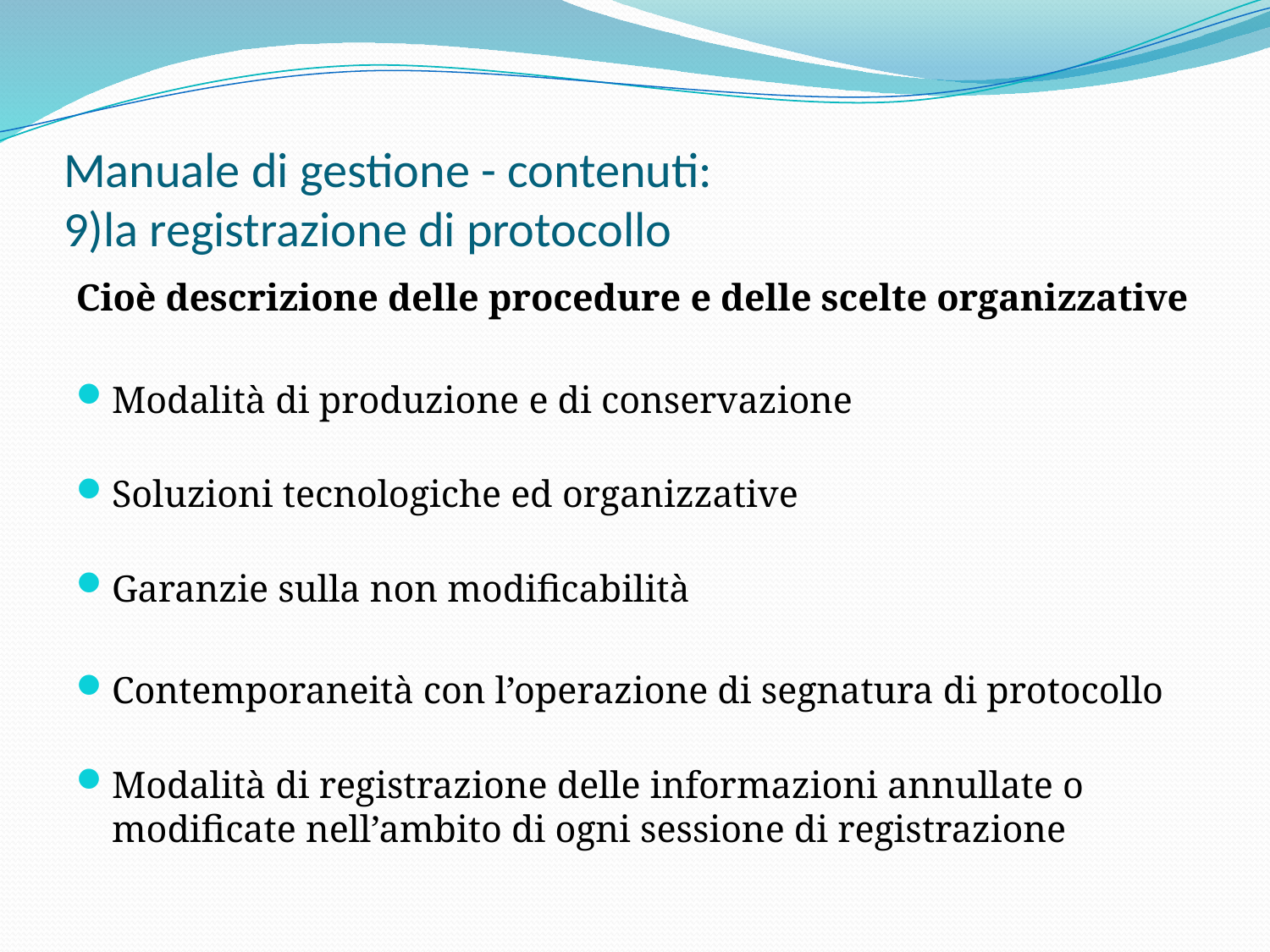

# Manuale di gestione - contenuti: 9)la registrazione di protocollo
Cioè descrizione delle procedure e delle scelte organizzative

Modalità di produzione e di conservazione
Soluzioni tecnologiche ed organizzative
Garanzie sulla non modificabilità

Contemporaneità con l’operazione di segnatura di protocollo
Modalità di registrazione delle informazioni annullate o modificate nell’ambito di ogni sessione di registrazione